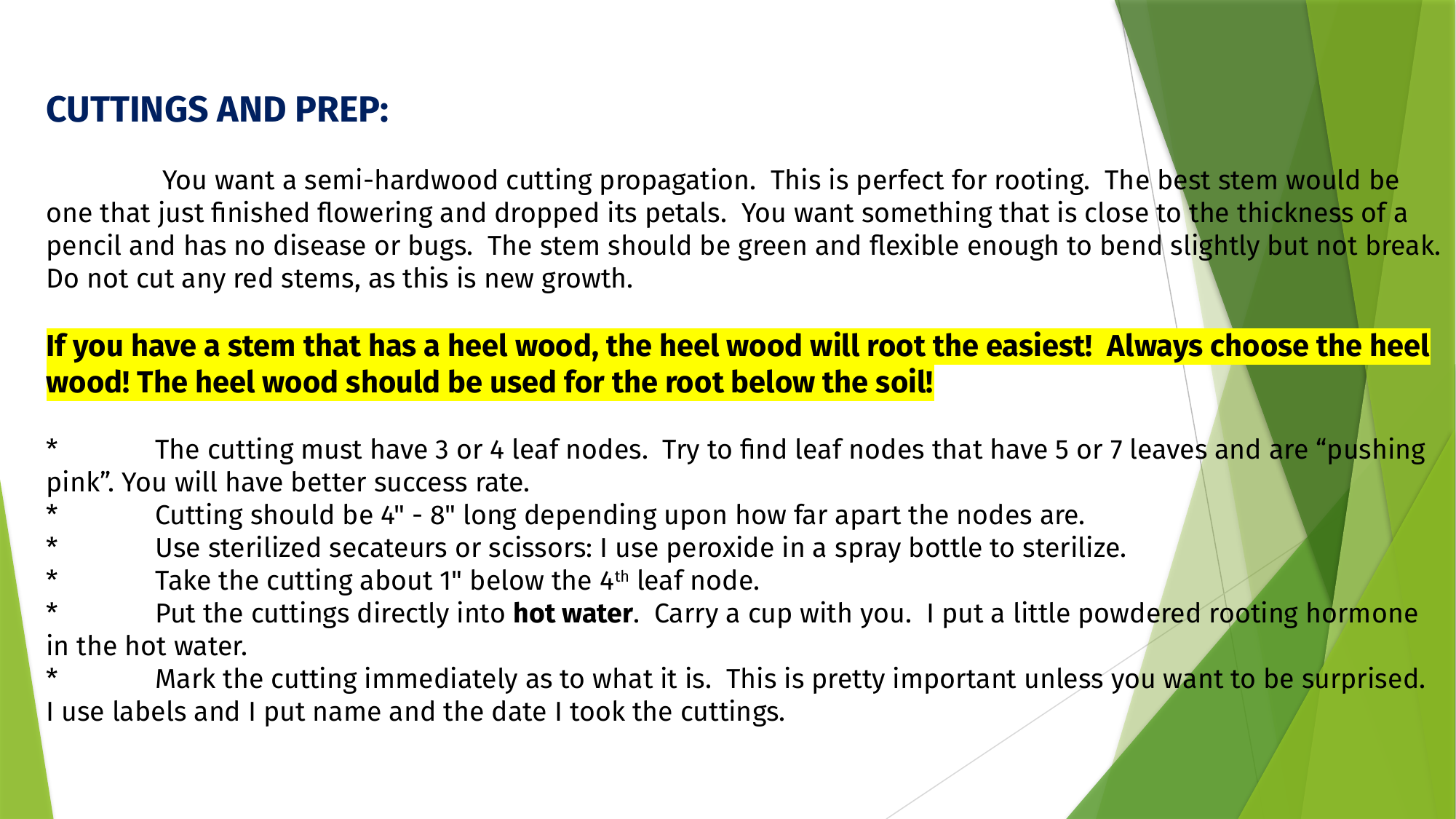

CUTTINGS AND PREP:

	 You want a semi-hardwood cutting propagation.  This is perfect for rooting.  The best stem would be one that just finished flowering and dropped its petals.  You want something that is close to the thickness of a pencil and has no disease or bugs.  The stem should be green and flexible enough to bend slightly but not break. Do not cut any red stems, as this is new growth.

If you have a stem that has a heel wood, the heel wood will root the easiest!  Always choose the heel wood! The heel wood should be used for the root below the soil!

*	The cutting must have 3 or 4 leaf nodes.  Try to find leaf nodes that have 5 or 7 leaves and are “pushing pink”. You will have better success rate.
*	Cutting should be 4" - 8" long depending upon how far apart the nodes are.
*	Use sterilized secateurs or scissors: I use peroxide in a spray bottle to sterilize.
*	Take the cutting about 1" below the 4th leaf node.
*	Put the cuttings directly into hot water.  Carry a cup with you.  I put a little powdered rooting hormone in the hot water.
*	Mark the cutting immediately as to what it is.  This is pretty important unless you want to be surprised.  I use labels and I put name and the date I took the cuttings.